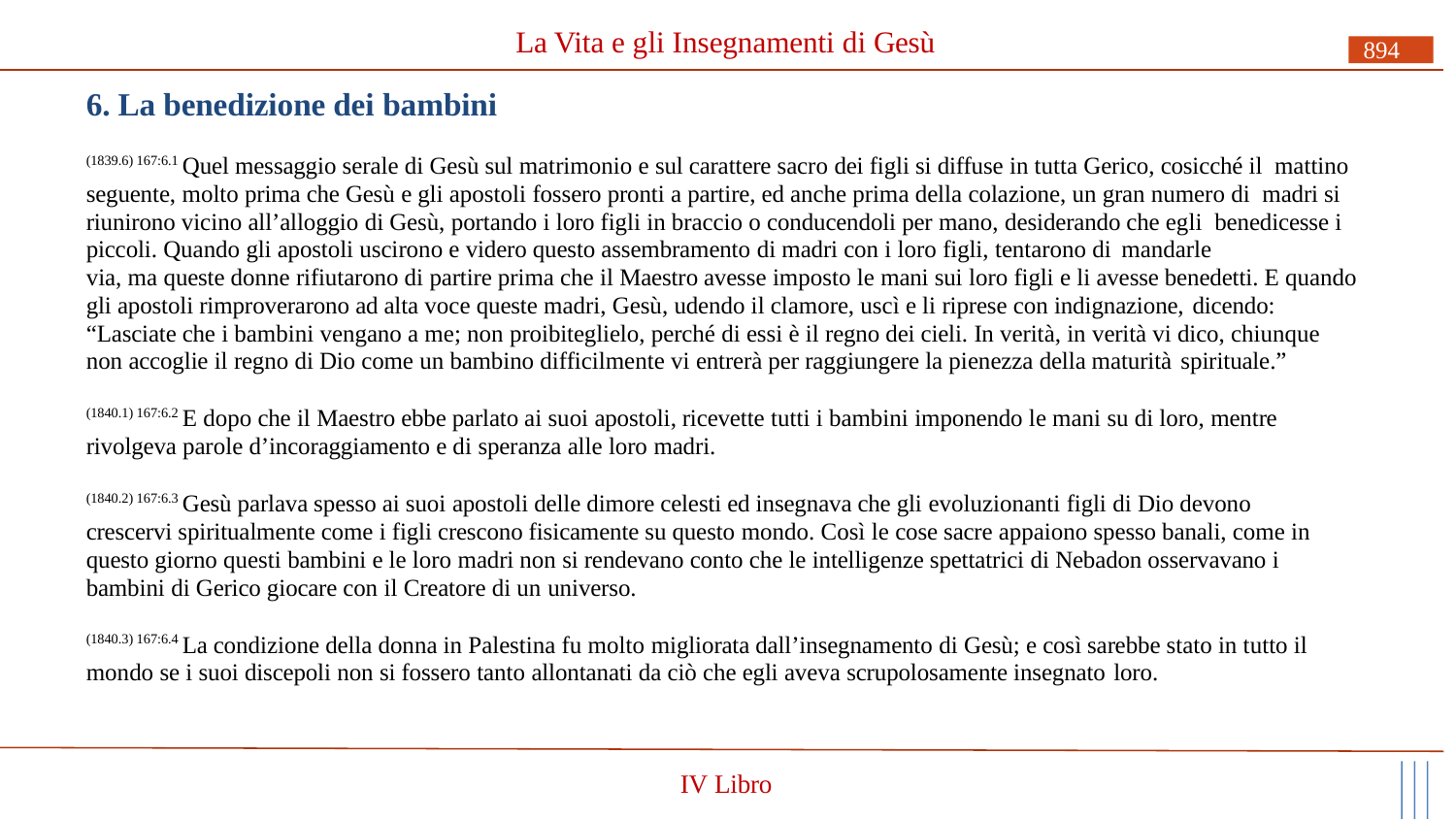

# La Vita e gli Insegnamenti di Gesù
894

6. La benedizione dei bambini
(1839.6) 167:6.1 Quel messaggio serale di Gesù sul matrimonio e sul carattere sacro dei figli si diffuse in tutta Gerico, cosicché il  mattino seguente, molto prima che Gesù e gli apostoli fossero pronti a partire, ed anche prima della colazione, un gran numero di  madri si riunirono vicino all’alloggio di Gesù, portando i loro figli in braccio o conducendoli per mano, desiderando che egli  benedicesse i piccoli. Quando gli apostoli uscirono e videro questo assembramento di madri con i loro figli, tentarono di mandarle
via, ma queste donne rifiutarono di partire prima che il Maestro avesse imposto le mani sui loro figli e li avesse benedetti. E quando  gli apostoli rimproverarono ad alta voce queste madri, Gesù, udendo il clamore, uscì e li riprese con indignazione, dicendo:
“Lasciate che i bambini vengano a me; non proibiteglielo, perché di essi è il regno dei cieli. In verità, in verità vi dico, chiunque  non accoglie il regno di Dio come un bambino difficilmente vi entrerà per raggiungere la pienezza della maturità spirituale.”

(1840.1) 167:6.2 E dopo che il Maestro ebbe parlato ai suoi apostoli, ricevette tutti i bambini imponendo le mani su di loro, mentre  rivolgeva parole d’incoraggiamento e di speranza alle loro madri.

(1840.2) 167:6.3 Gesù parlava spesso ai suoi apostoli delle dimore celesti ed insegnava che gli evoluzionanti figli di Dio devono  crescervi spiritualmente come i figli crescono fisicamente su questo mondo. Così le cose sacre appaiono spesso banali, come in  questo giorno questi bambini e le loro madri non si rendevano conto che le intelligenze spettatrici di Nebadon osservavano i  bambini di Gerico giocare con il Creatore di un universo.

(1840.3) 167:6.4 La condizione della donna in Palestina fu molto migliorata dall’insegnamento di Gesù; e così sarebbe stato in tutto il  mondo se i suoi discepoli non si fossero tanto allontanati da ciò che egli aveva scrupolosamente insegnato loro.

IV Libro